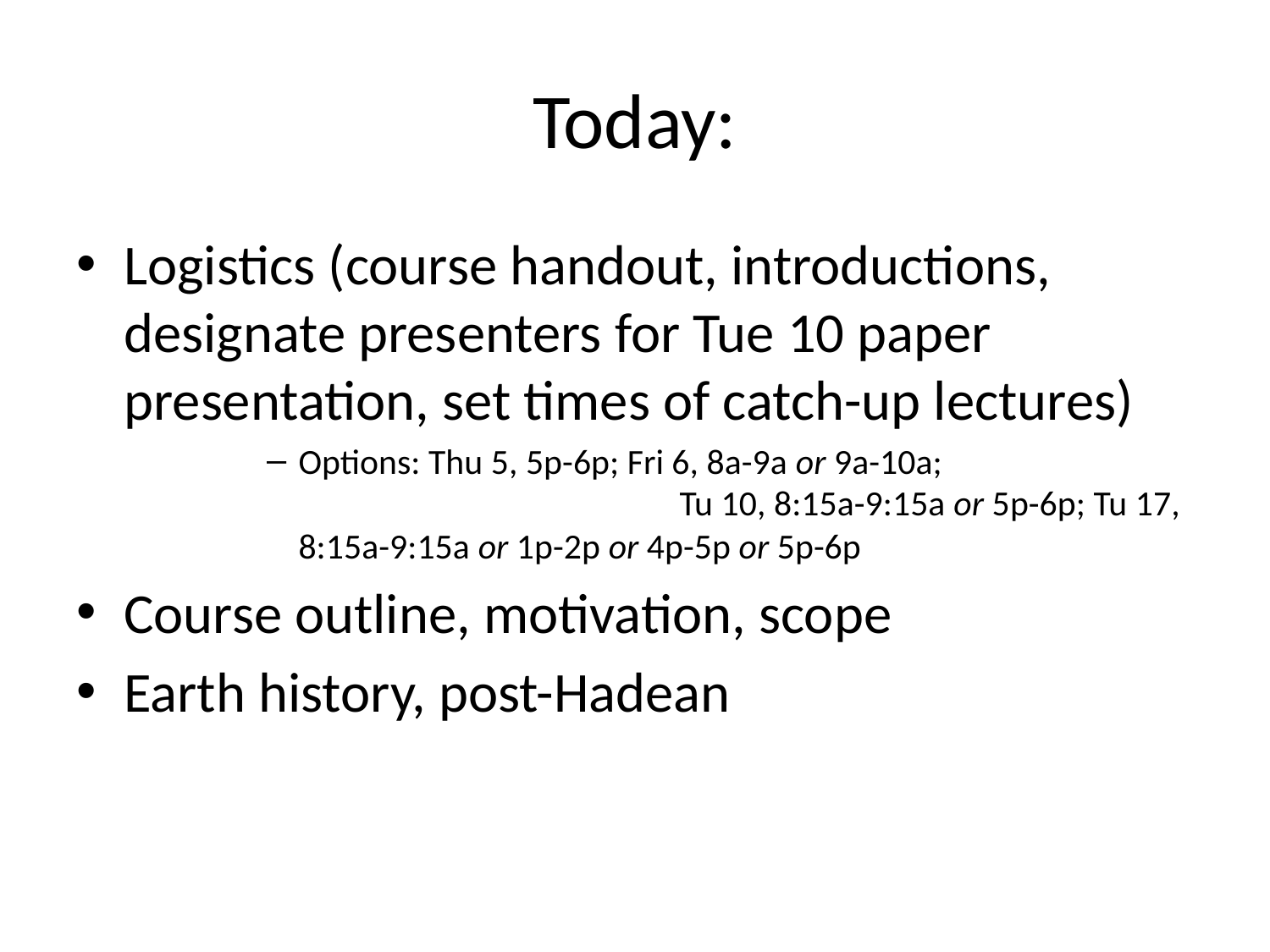

# Today:
Logistics (course handout, introductions, designate presenters for Tue 10 paper presentation, set times of catch-up lectures)
Options: Thu 5, 5p-6p; Fri 6, 8a-9a or 9a-10a; 					Tu 10, 8:15a-9:15a or 5p-6p; Tu 17, 8:15a-9:15a or 1p-2p or 4p-5p or 5p-6p
Course outline, motivation, scope
Earth history, post-Hadean